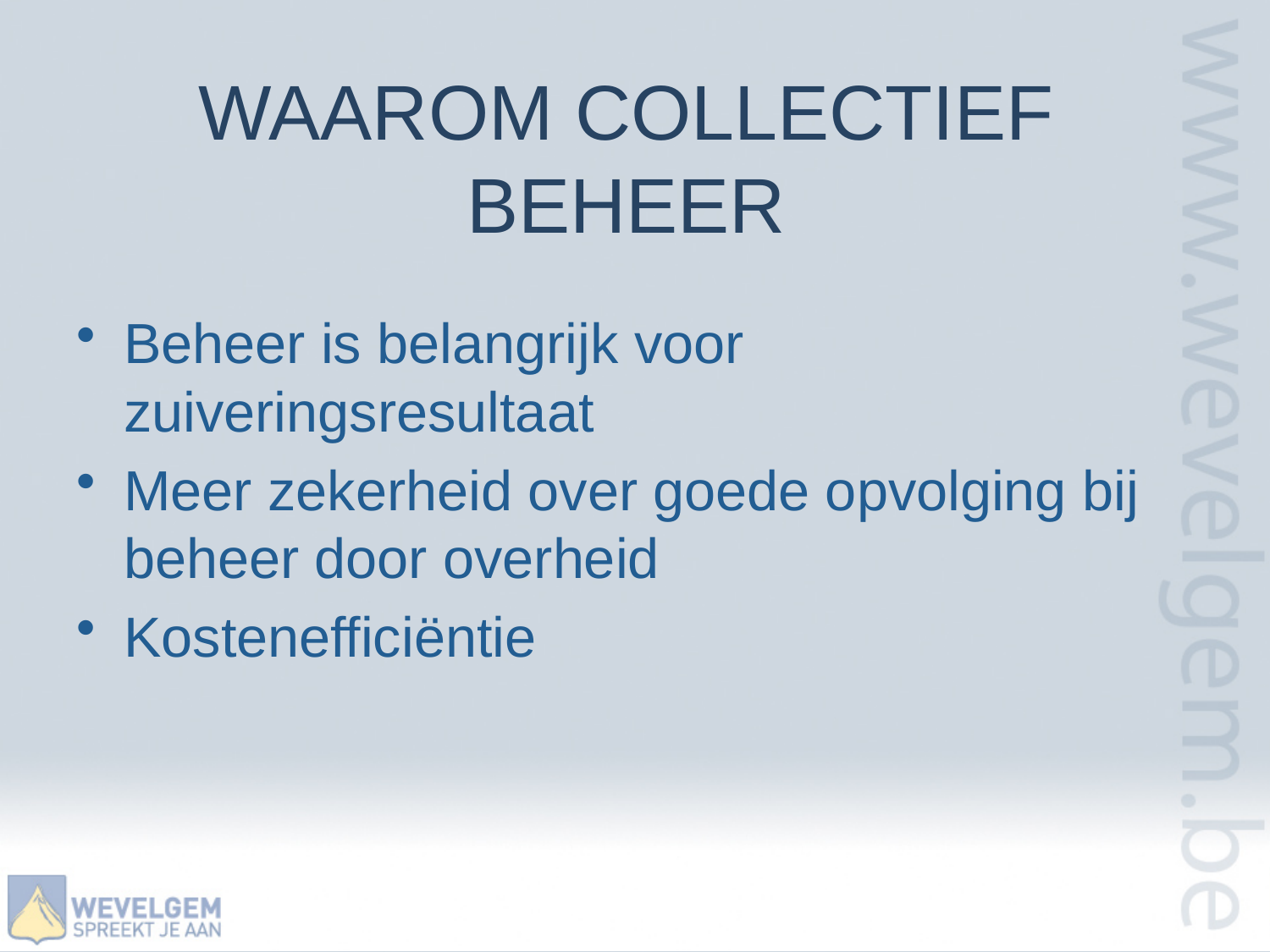

# WAAROM COLLECTIEF BEHEER

Beheer is belangrijk voor zuiveringsresultaat
Meer zekerheid over goede opvolging bij beheer door overheid
Kostenefficiëntie